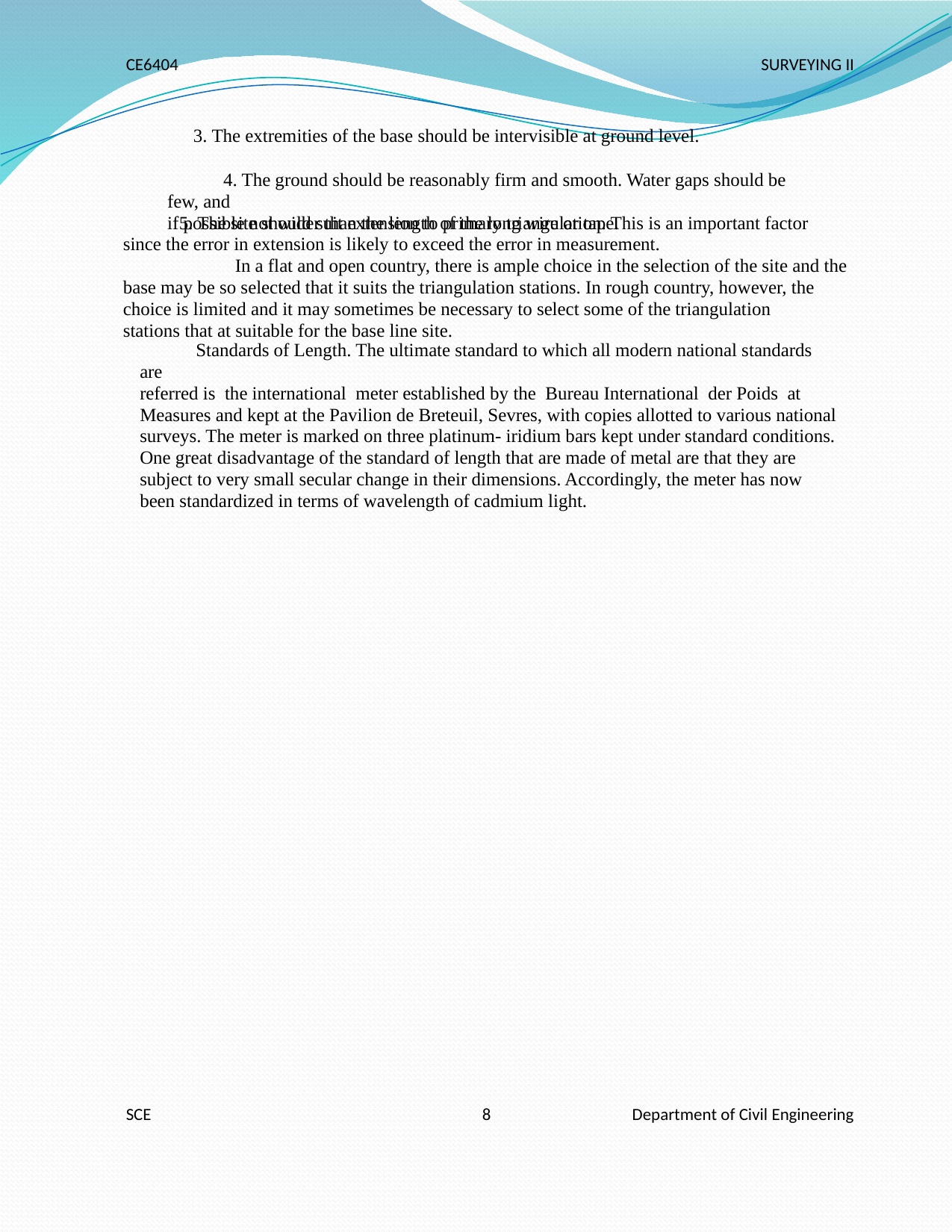

CE6404

SURVEYING II

3. The extremities of the base should be intervisible at ground level.

4. The ground should be reasonably firm and smooth. Water gaps should be few, and
if possible not wider than the length of the long wire or tape.

5. The site should suit extension to primary triangulation. This is an important factor
since the error in extension is likely to exceed the error in measurement.
	In a flat and open country, there is ample choice in the selection of the site and the
base may be so selected that it suits the triangulation stations. In rough country, however, the
choice is limited and it may sometimes be necessary to select some of the triangulation
stations that at suitable for the base line site.

Standards of Length. The ultimate standard to which all modern national standards are
referred is  the international  meter established by the  Bureau International  der Poids  at
Measures and kept at the Pavilion de Breteuil, Sevres, with copies allotted to various national
surveys. The meter is marked on three platinum- iridium bars kept under standard conditions.
One great disadvantage of the standard of length that are made of metal are that they are
subject to very small secular change in their dimensions. Accordingly, the meter has now
been standardized in terms of wavelength of cadmium light.

SCE

8

Department of Civil Engineering